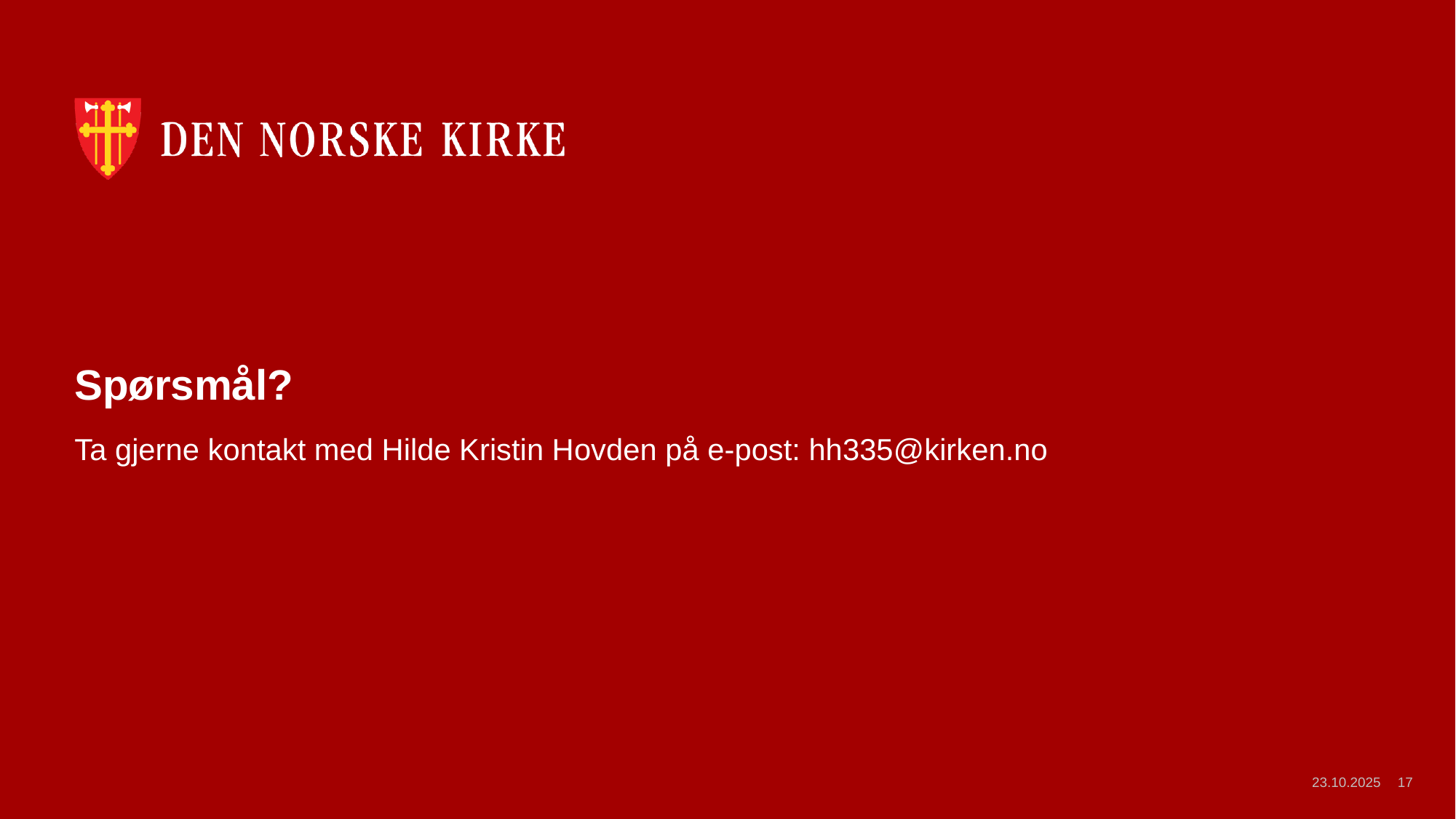

# Spørsmål?
Ta gjerne kontakt med Hilde Kristin Hovden på e-post: hh335@kirken.no
23.10.2025
17